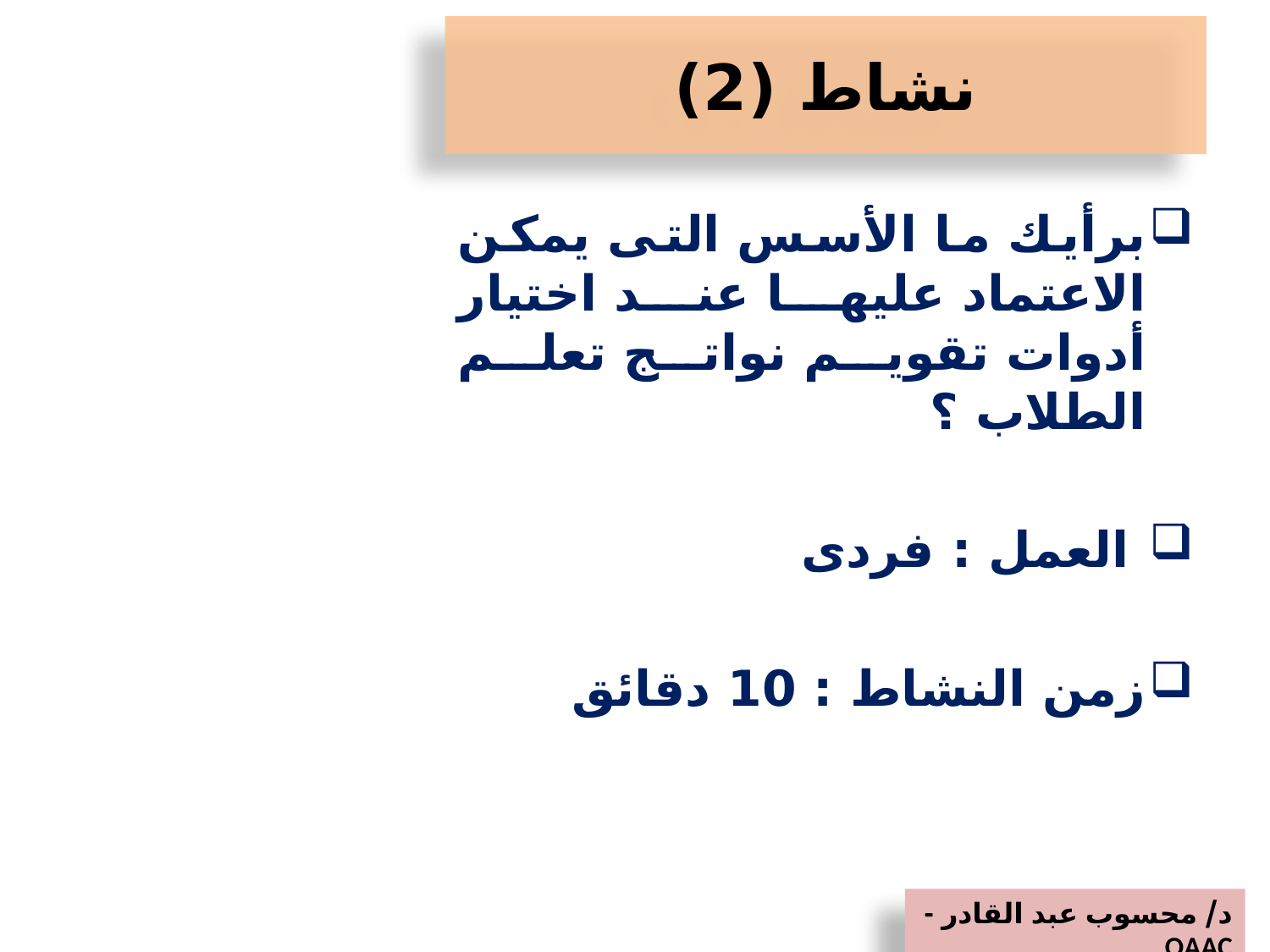

# نشاط (2)
برأيك ما الأسس التى يمكن الاعتماد عليها عند اختيار أدوات تقويم نواتج تعلم الطلاب ؟

 العمل : فردى

زمن النشاط : 10 دقائق